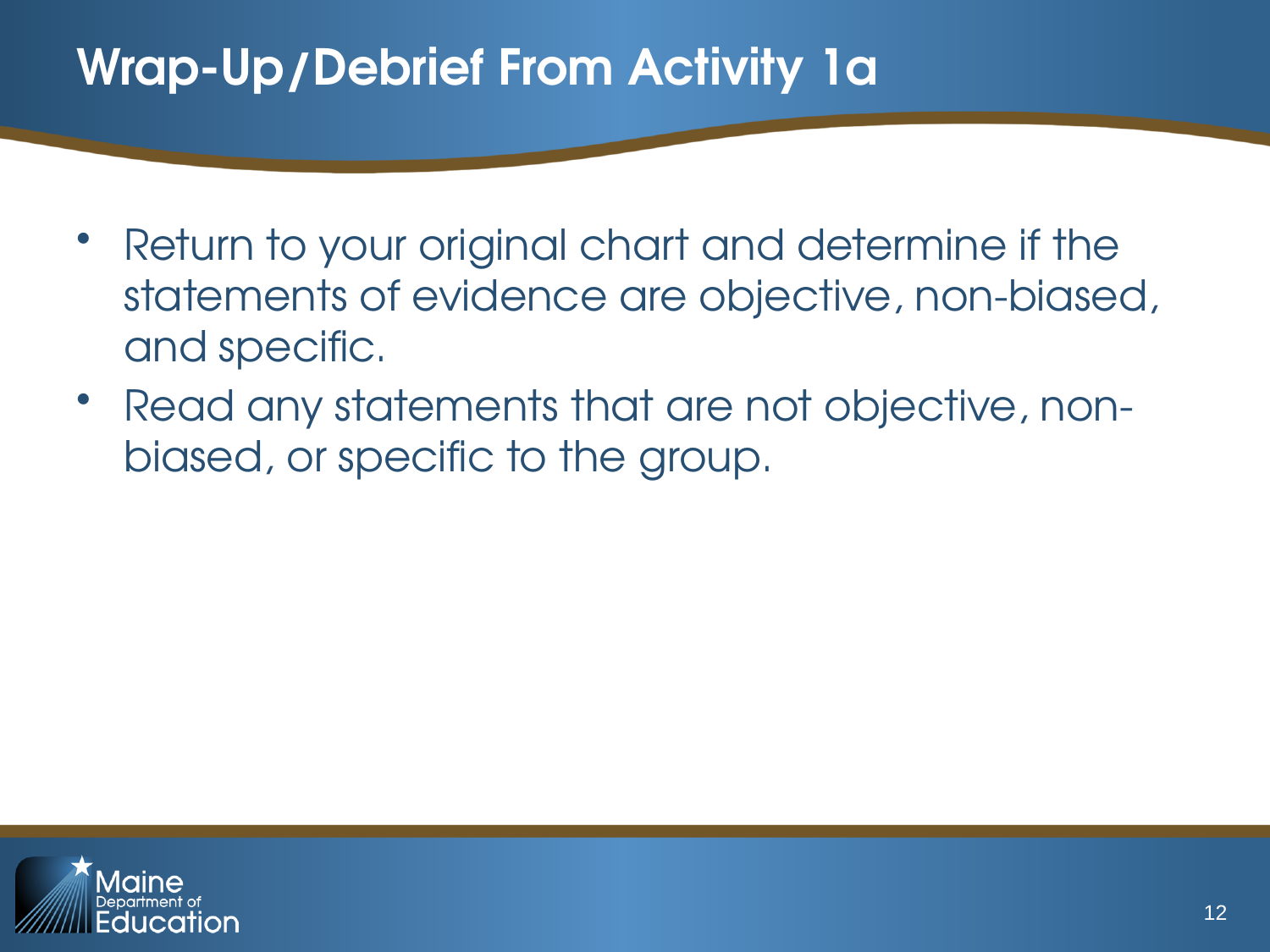

# Wrap-Up/Debrief From Activity 1a
Return to your original chart and determine if the statements of evidence are objective, non-biased, and specific.
Read any statements that are not objective, non-biased, or specific to the group.

12